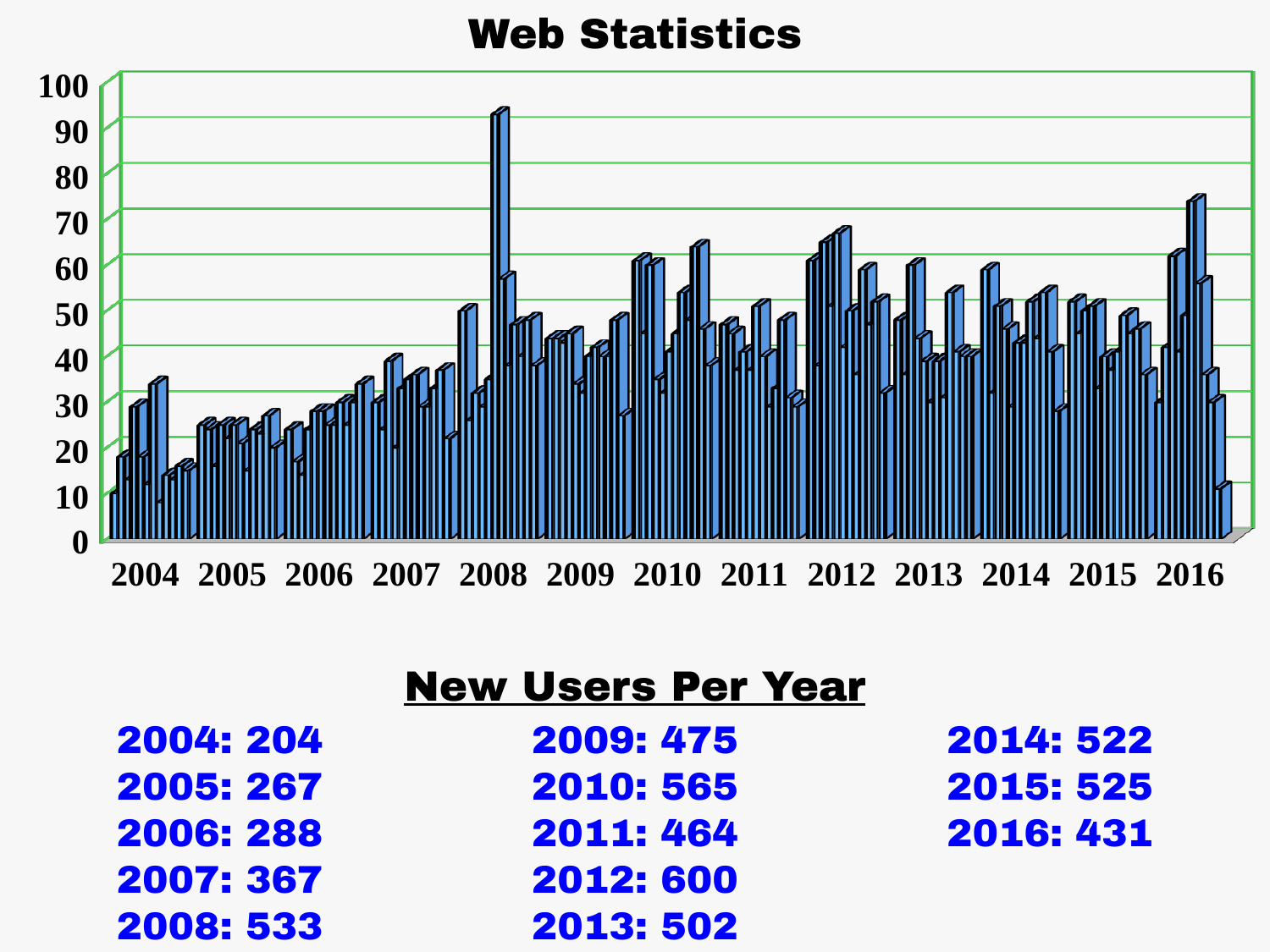

Web Statistics

[unsupported chart]

New Users Per Year
2004: 204
2005: 267
2006: 288
2007: 367
2008: 533
2009: 475
2010: 565
2011: 464
2012: 600
2013: 502
2014: 522
2015: 525
2016: 431